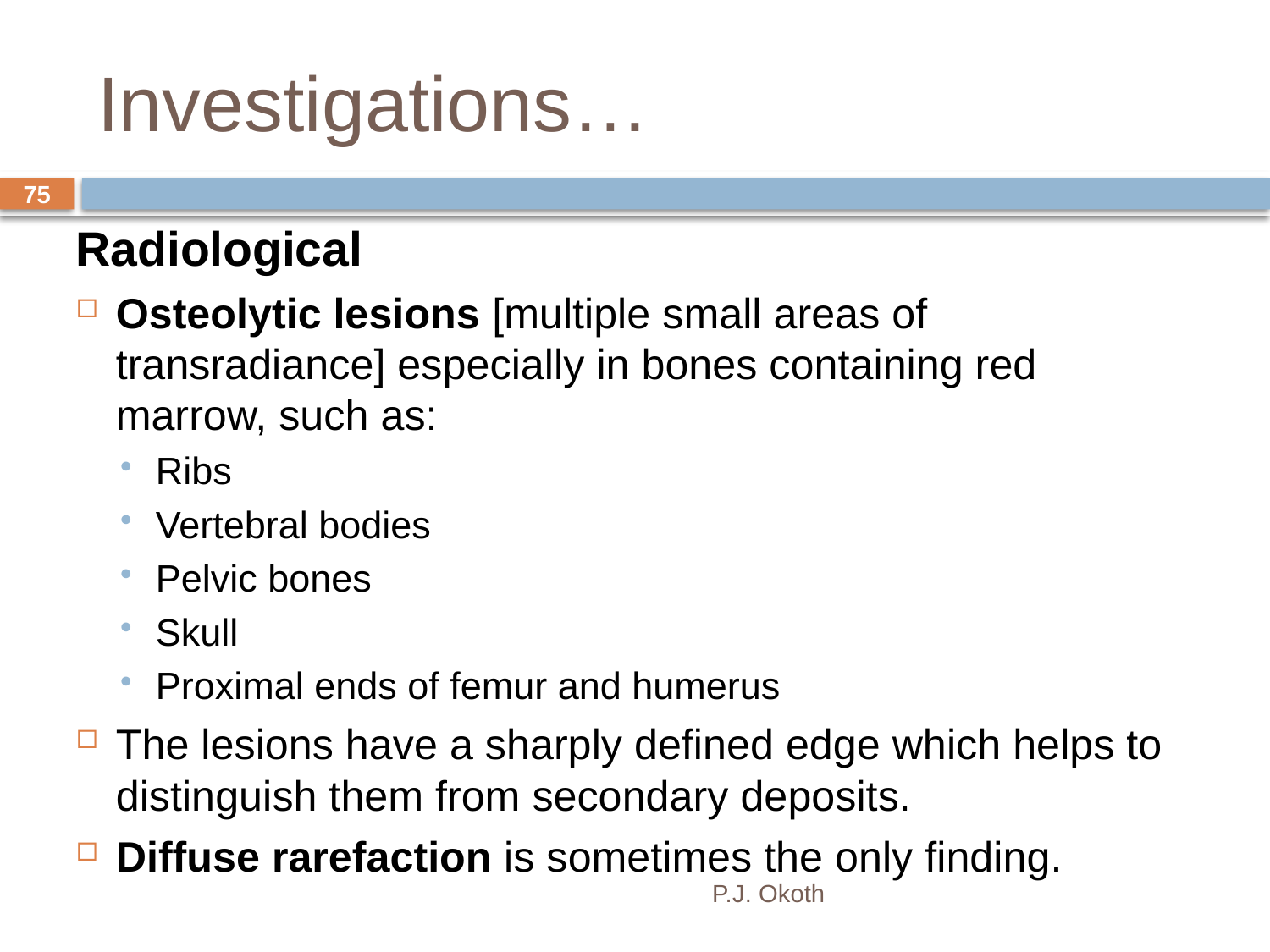

# Investigations…
75
Radiological
Osteolytic lesions [multiple small areas of transradiance] especially in bones containing red marrow, such as:
Ribs
Vertebral bodies
Pelvic bones
Skull
Proximal ends of femur and humerus
The lesions have a sharply defined edge which helps to distinguish them from secondary deposits.
Diffuse rarefaction is sometimes the only finding.
P.J. Okoth